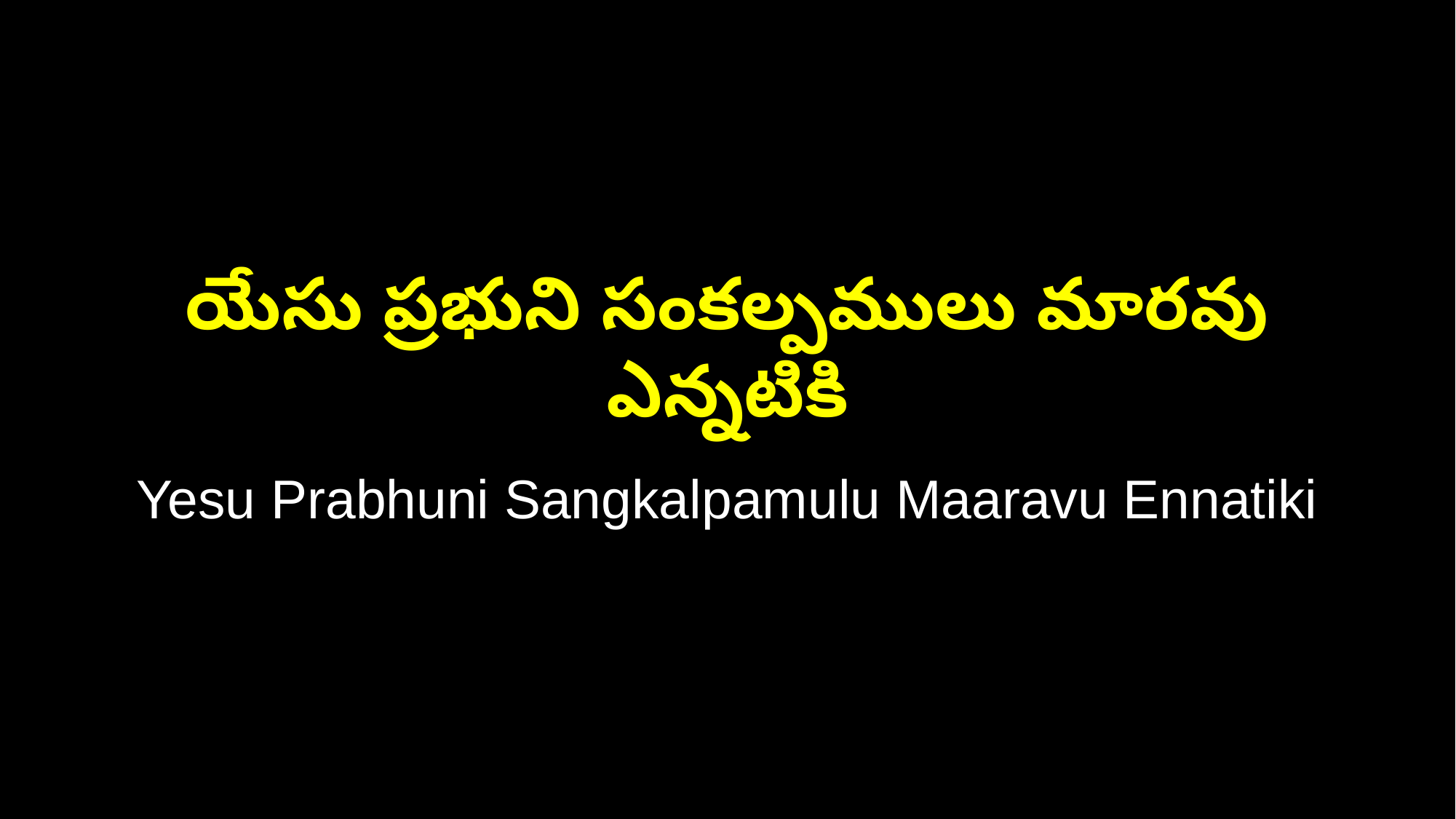

యేసు ప్రభుని సంకల్పములు మారవు ఎన్నటికి
Yesu Prabhuni Sangkalpamulu Maaravu Ennatiki